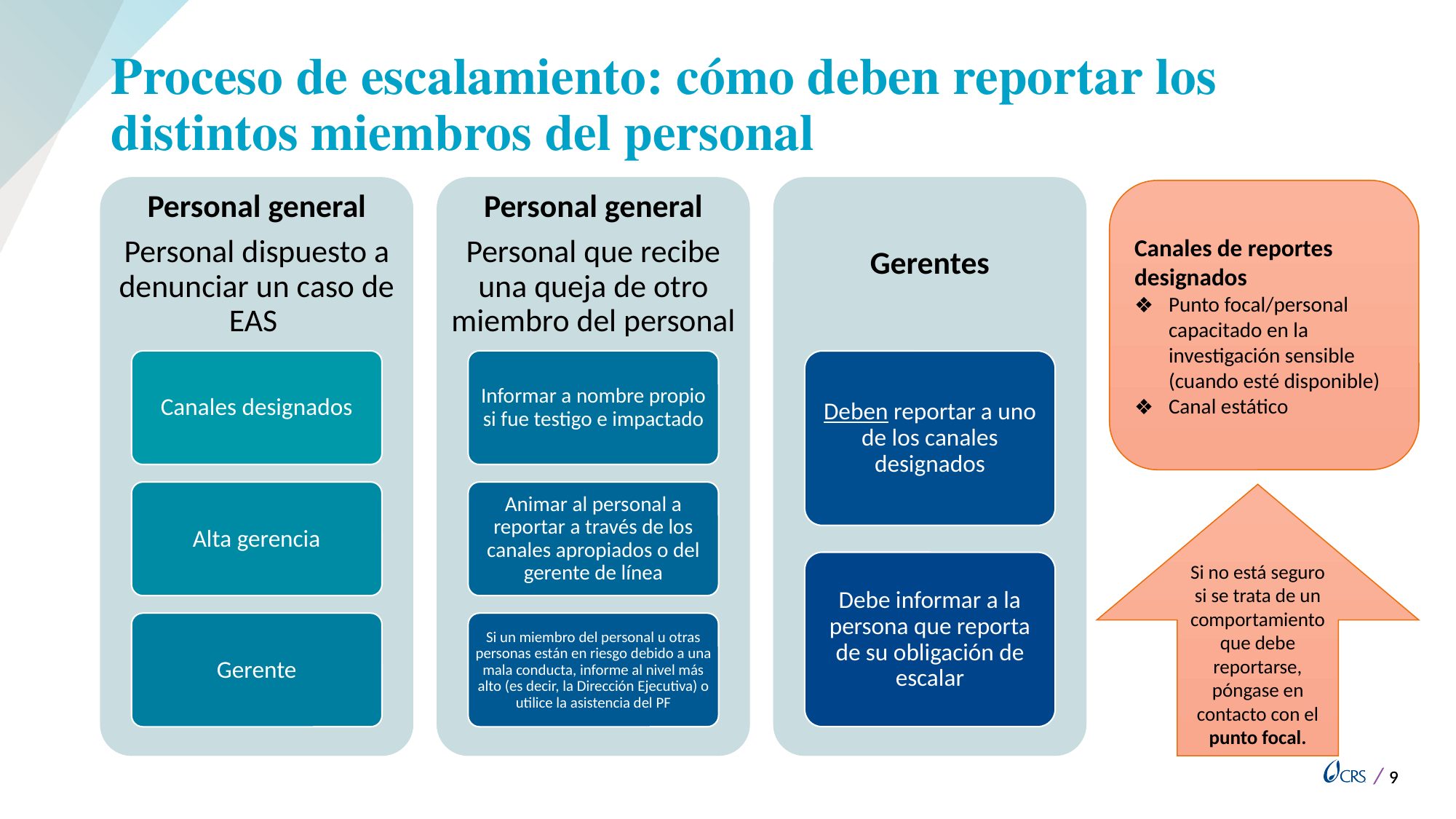

# Proceso de escalamiento: cómo deben reportar los distintos miembros del personal

Personal general
Personal dispuesto a denunciar un caso de EAS

Personal general
Personal que recibe una queja de otro miembro del personal

Gerentes

Canales designados
Informar a nombre propio si fue testigo e impactado
Deben reportar a uno de los canales designados

Alta gerencia
Animar al personal a reportar a través de los canales apropiados o del gerente de línea

Debe informar a la persona que reporta de su obligación de escalar

Gerente
Si un miembro del personal u otras personas están en riesgo debido a una mala conducta, informe al nivel más alto (es decir, la Dirección Ejecutiva) o utilice la asistencia del PF

Personal general
Personal dispuesto a denunciar un caso de EAS

Personal general
Personal que recibe una queja de otro miembro del personal

Gerentes

Canales designados
Informar a nombre propio si fue testigo e impactado
Deben reportar a uno de los canales designados

Alta gerencia
Animar al personal a reportar a través de los canales apropiados o del gerente de línea

Debe informar a la persona que reporta de su obligación de escalar

Gerente
Si un miembro del personal u otras personas están en riesgo debido a una mala conducta, informe al nivel más alto (es decir, la Dirección Ejecutiva) o utilice la asistencia del PF
Canales de reportes designados
Punto focal/personal capacitado en la investigación sensible (cuando esté disponible)
Canal estático
Si no está seguro si se trata de un comportamiento que debe reportarse, póngase en contacto con el punto focal.